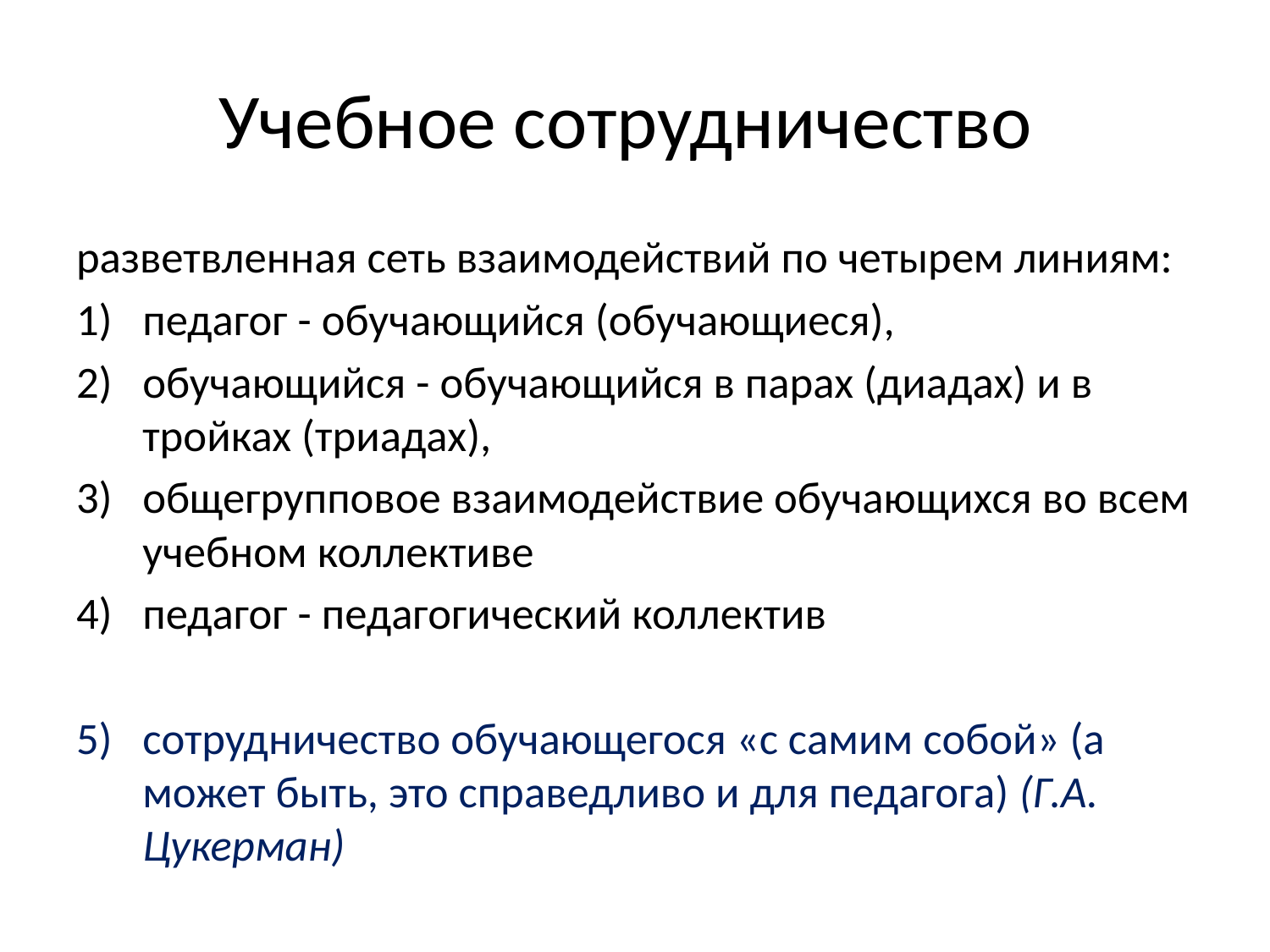

# Учебное сотрудничество
разветвленная сеть взаимодействий по четырем линиям:
педагог - обучающийся (обучающиеся),
обучающийся - обучающийся в парах (диадах) и в тройках (триадах),
общегрупповое взаимодействие обучающихся во всем учебном коллективе
педагог - педагогический коллектив

сотрудничество обучающегося «с самим собой» (а может быть, это справедливо и для педагога) (Г.А. Цукерман)